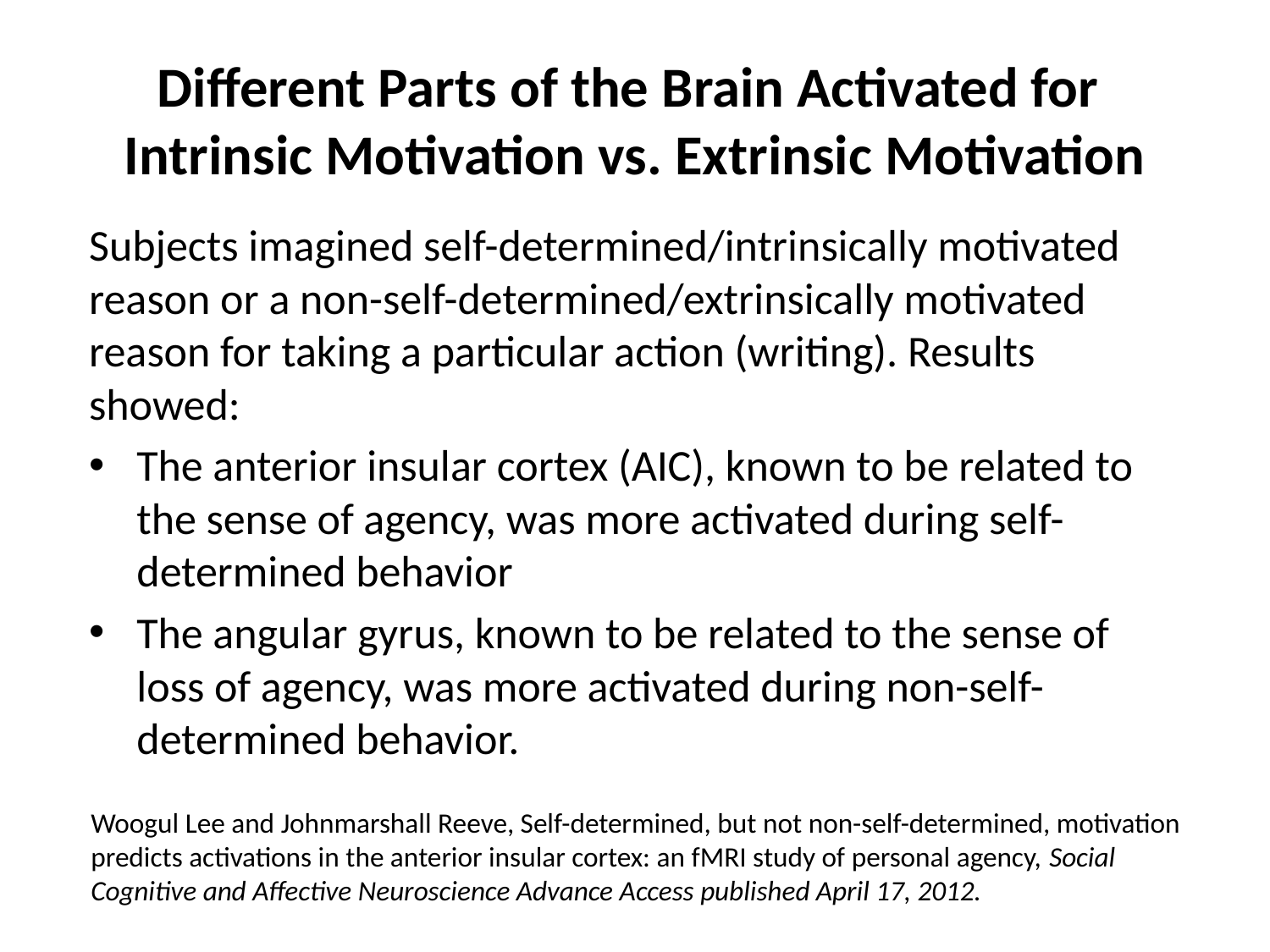

# Different Parts of the Brain Activated for Intrinsic Motivation vs. Extrinsic Motivation
Subjects imagined self-determined/intrinsically motivated reason or a non-self-determined/extrinsically motivated reason for taking a particular action (writing). Results showed:
The anterior insular cortex (AIC), known to be related to the sense of agency, was more activated during self-determined behavior
The angular gyrus, known to be related to the sense of loss of agency, was more activated during non-self-determined behavior.
Woogul Lee and Johnmarshall Reeve, Self-determined, but not non-self-determined, motivation predicts activations in the anterior insular cortex: an fMRI study of personal agency, Social Cognitive and Affective Neuroscience Advance Access published April 17, 2012.